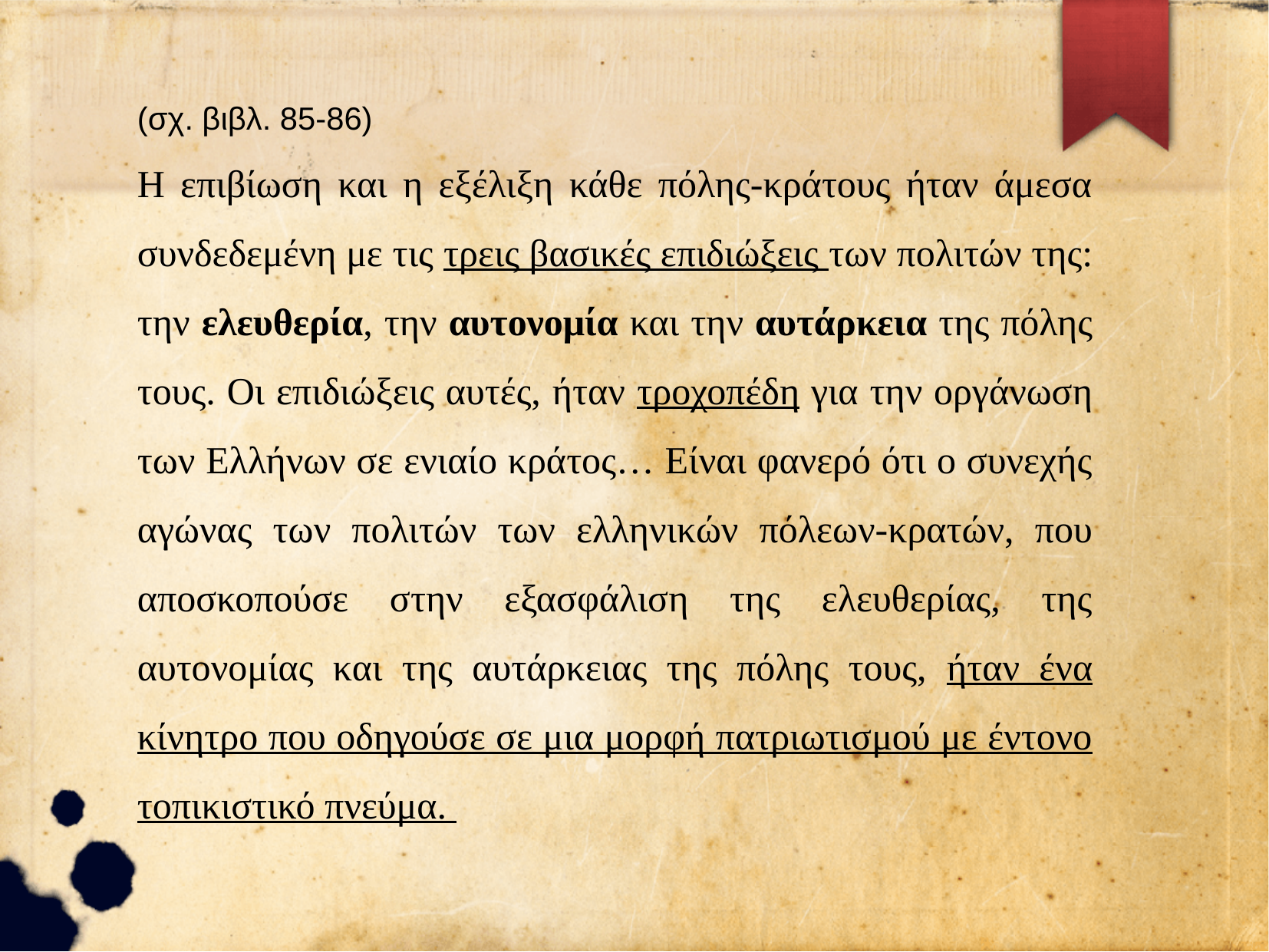

(σχ. βιβλ. 85-86)
Η επιβίωση και η εξέλιξη κάθε πόλης-κράτους ήταν άμεσα συνδεδεμένη με τις τρεις βασικές επιδιώξεις των πολιτών της: την ελευθερία, την αυτονομία και την αυτάρκεια της πόλης τους. Οι επιδιώξεις αυτές, ήταν τροχοπέδη για την οργάνωση των Ελλήνων σε ενιαίο κράτος… Είναι φανερό ότι ο συνεχής αγώνας των πολιτών των ελληνικών πόλεων-κρατών, που αποσκοπούσε στην εξασφάλιση της ελευθερίας, της αυτονομίας και της αυτάρκειας της πόλης τους, ήταν ένα κίνητρο που οδηγούσε σε μια μορφή πατριωτισμού με έντονο τοπικιστικό πνεύμα.